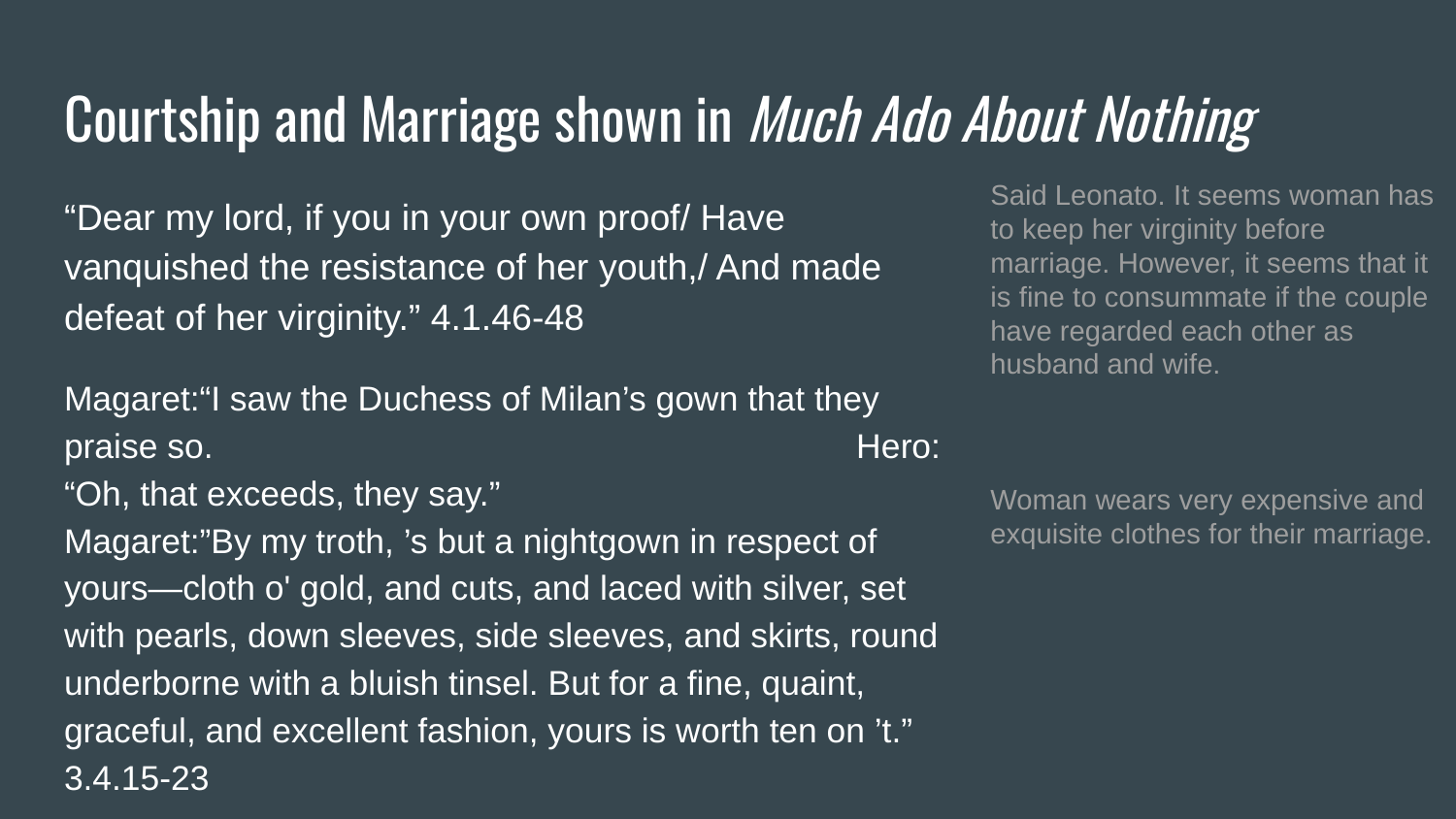

# Courtship and Marriage shown in Much Ado About Nothing
Said Leonato. It seems woman has to keep her virginity before marriage. However, it seems that it is fine to consummate if the couple have regarded each other as husband and wife.

Woman wears very expensive and exquisite clothes for their marriage.
“Dear my lord, if you in your own proof/ Have vanquished the resistance of her youth,/ And made defeat of her virginity.” 4.1.46-48
Magaret:“I saw the Duchess of Milan’s gown that they praise so.                                                                    Hero: “Oh, that exceeds, they say.”                                          Magaret:”By my troth, ’s but a nightgown in respect of yours—cloth o' gold, and cuts, and laced with silver, set with pearls, down sleeves, side sleeves, and skirts, round underborne with a bluish tinsel. But for a fine, quaint, graceful, and excellent fashion, yours is worth ten on ’t.” 3.4.15-23